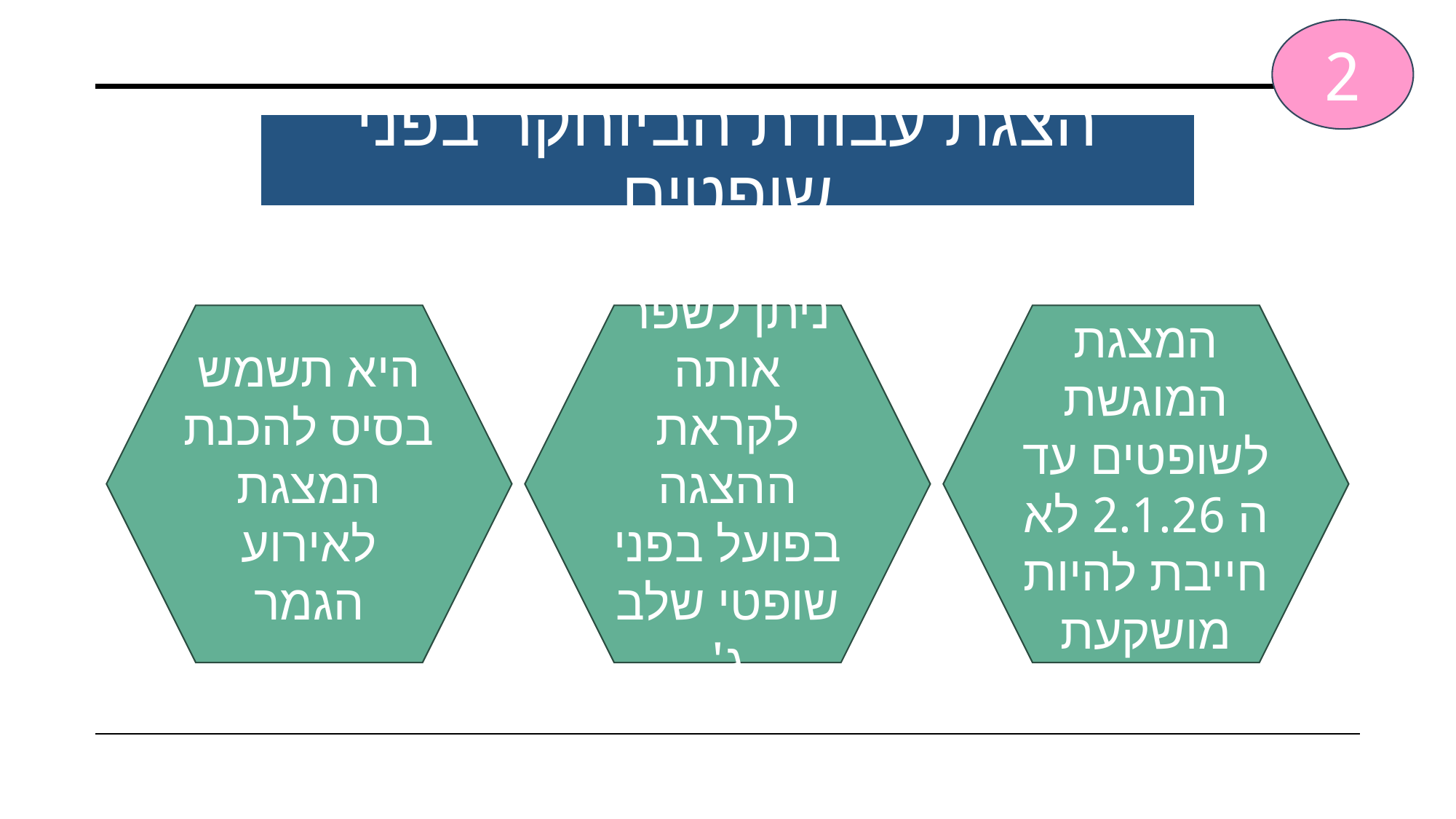

2

הצגת עבודת הביוחקר בפני שופטים
היא תשמש בסיס להכנת המצגת לאירוע הגמר
ניתן לשפר אותה לקראת ההצגה בפועל בפני שופטי שלב ג'
המצגת המוגשת לשופטים עד ה 2.1.26 לא חייבת להיות מושקעת